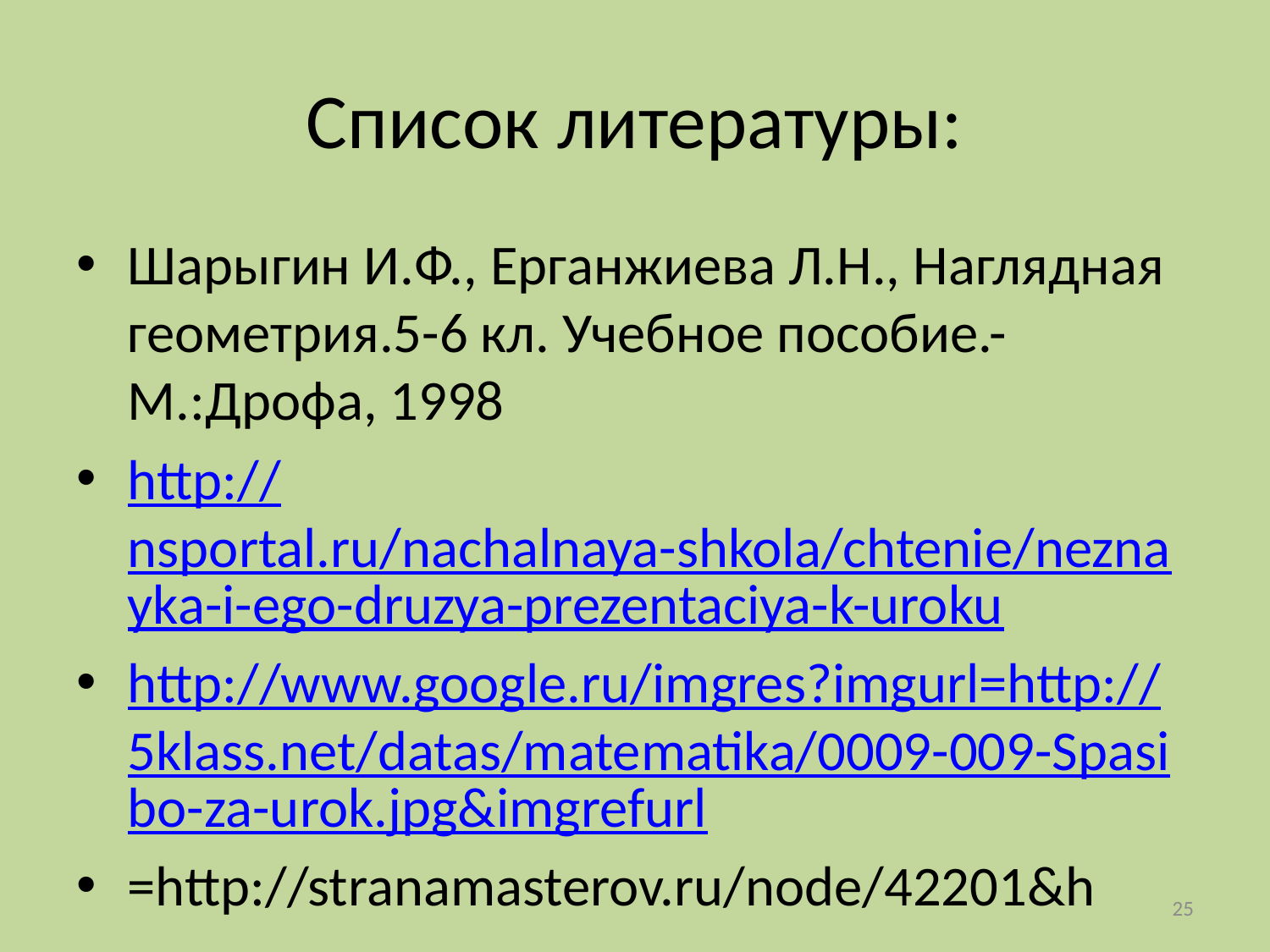

# Список литературы:
Шарыгин И.Ф., Ерганжиева Л.Н., Наглядная геометрия.5-6 кл. Учебное пособие.-М.:Дрофа, 1998
http://nsportal.ru/nachalnaya-shkola/chtenie/neznayka-i-ego-druzya-prezentaciya-k-uroku
http://www.google.ru/imgres?imgurl=http://5klass.net/datas/matematika/0009-009-Spasibo-za-urok.jpg&imgrefurl
=http://stranamasterov.ru/node/42201&h
25